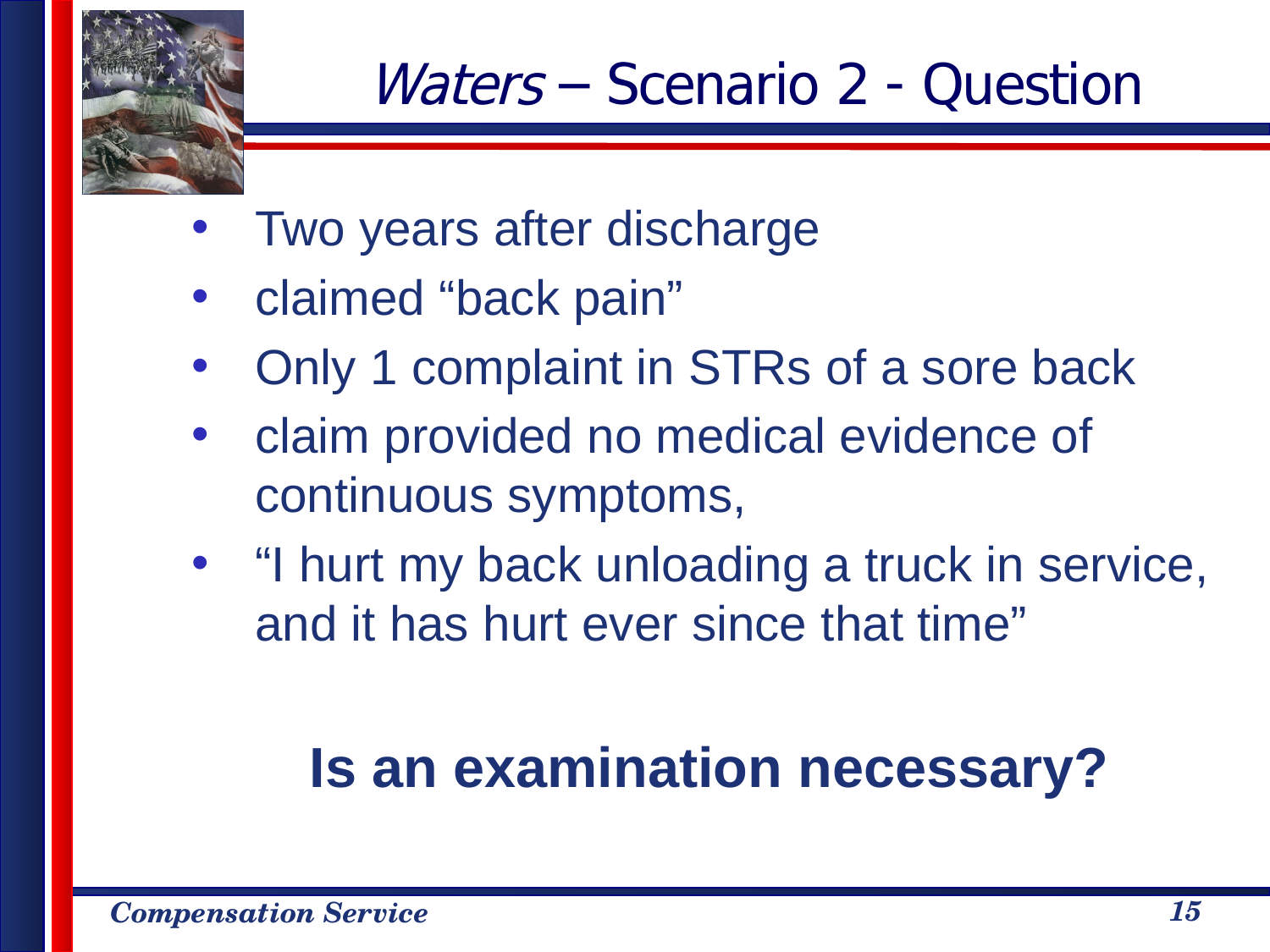

# Waters – Scenario 2 - Question
Two years after discharge
claimed “back pain”
Only 1 complaint in STRs of a sore back
claim provided no medical evidence of continuous symptoms,
“I hurt my back unloading a truck in service, and it has hurt ever since that time”

Is an examination necessary?
15